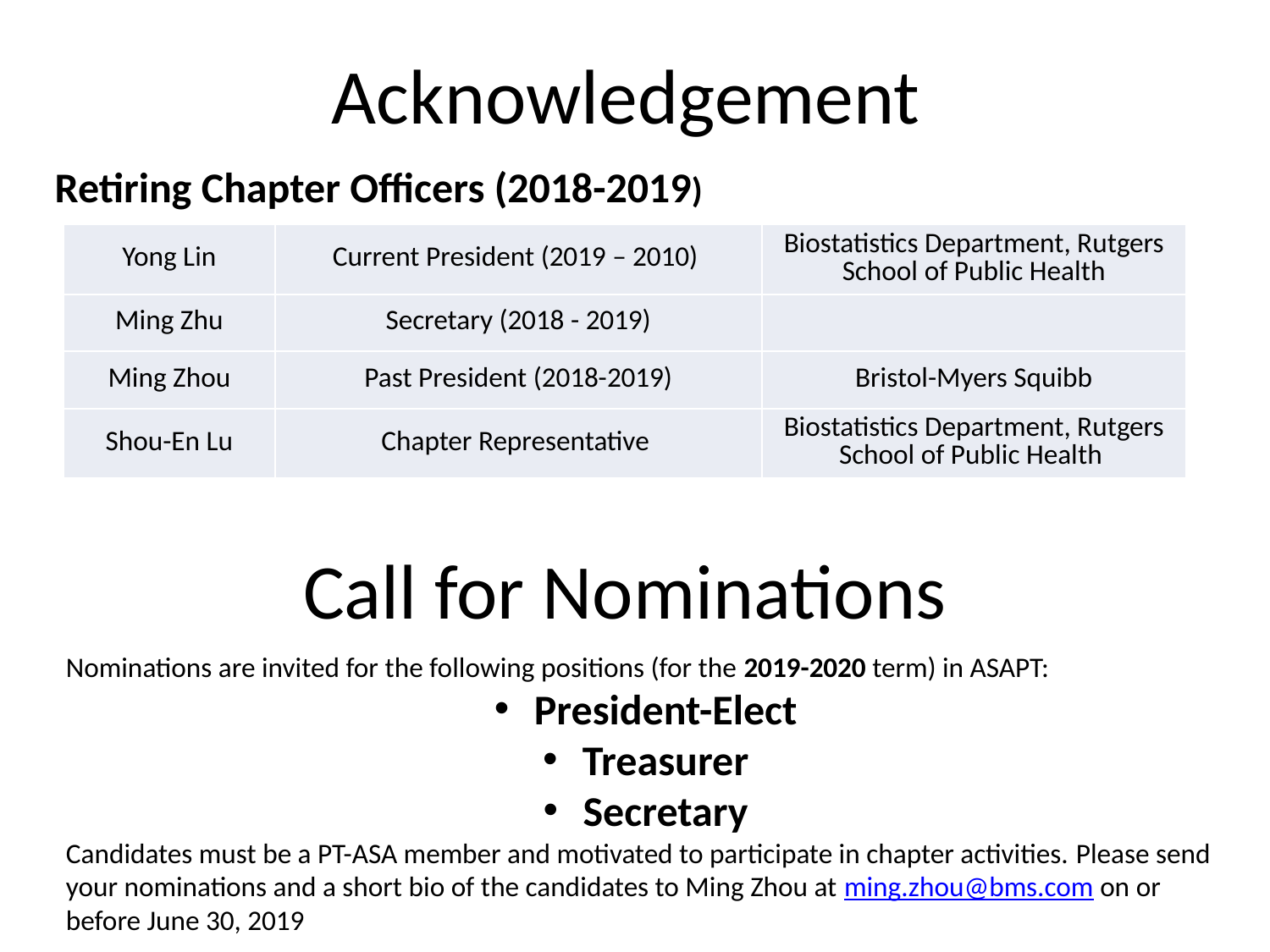

# Acknowledgement
Retiring Chapter Officers (2018-2019)
| Yong Lin | Current President (2019 – 2010) | Biostatistics Department, Rutgers School of Public Health |
| --- | --- | --- |
| Ming Zhu | Secretary (2018 - 2019) |  |
| Ming Zhou | Past President (2018-2019) | Bristol-Myers Squibb |
| Shou-En Lu | Chapter Representative | Biostatistics Department, Rutgers School of Public Health |
Call for Nominations

Nominations are invited for the following positions (for the 2019-2020 term) in ASAPT:
President-Elect
Treasurer
Secretary
Candidates must be a PT-ASA member and motivated to participate in chapter activities. Please send your nominations and a short bio of the candidates to Ming Zhou at ming.zhou@bms.com on or before June 30, 2019